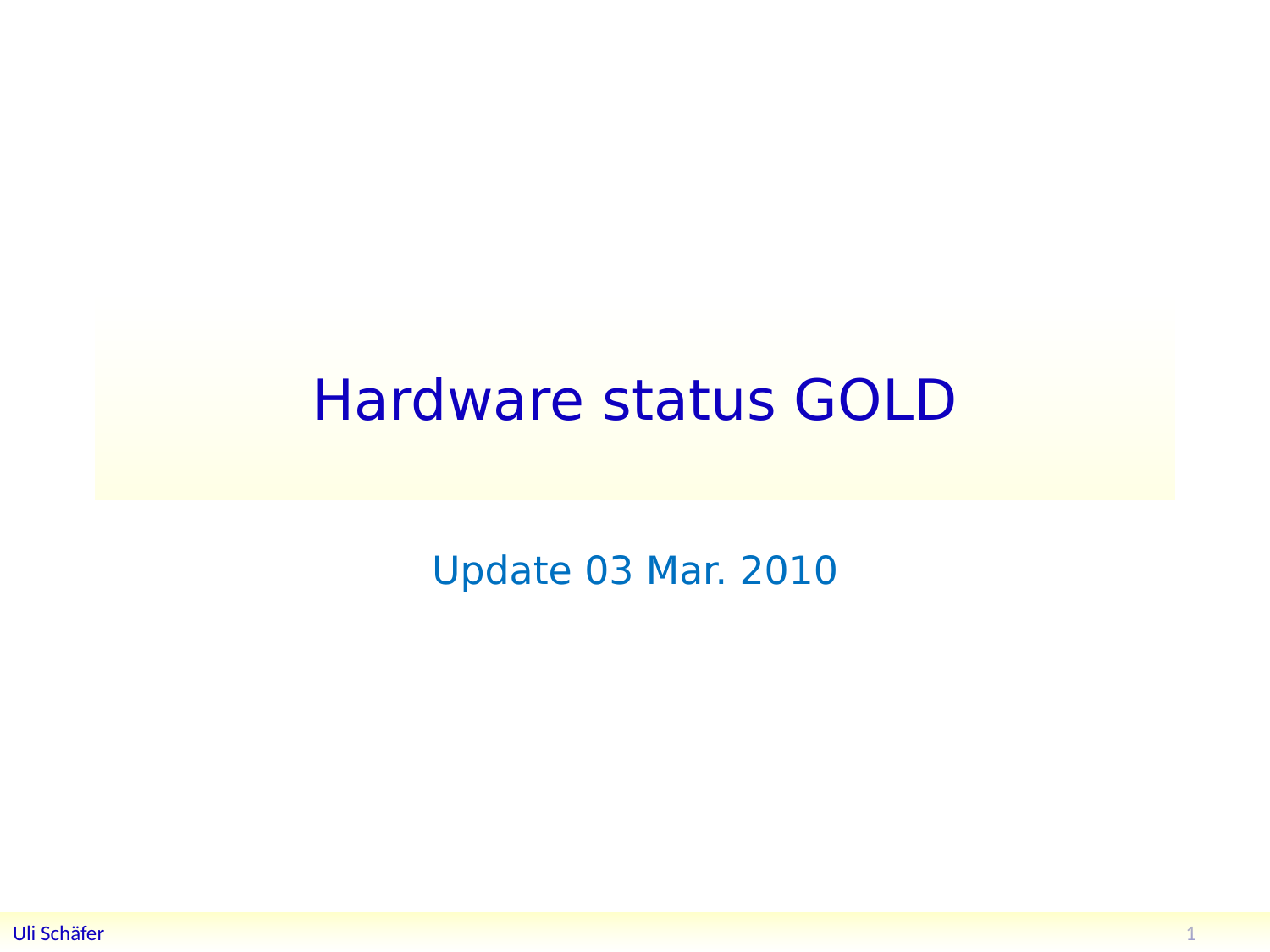

# Hardware status GOLD
Update 03 Mar. 2010

1
Uli Schäfer